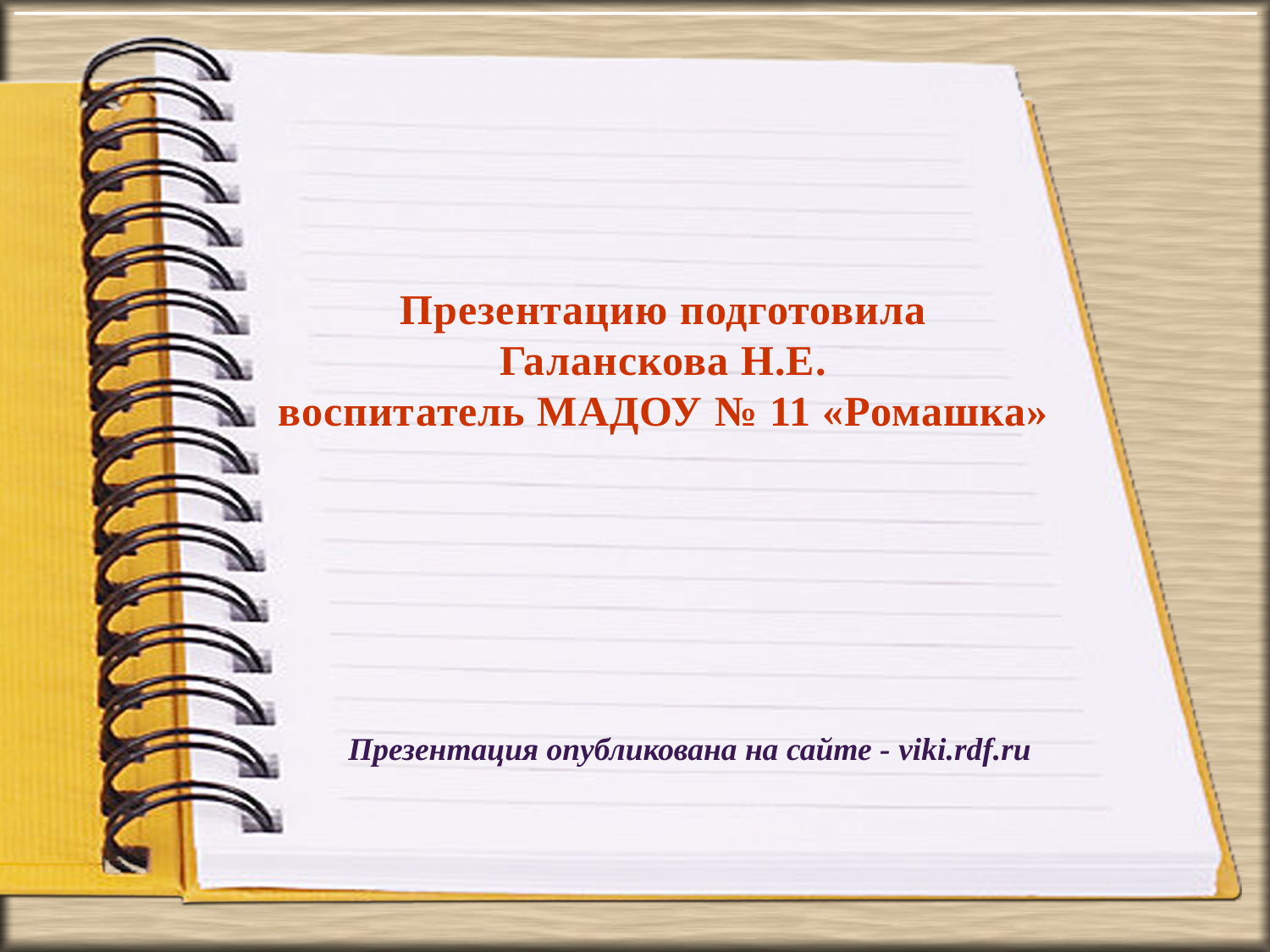

Презентацию подготовила
Галанскова Н.Е.
воспитатель МАДОУ № 11 «Ромашка»
Презентация опубликована на сайте - viki.rdf.ru